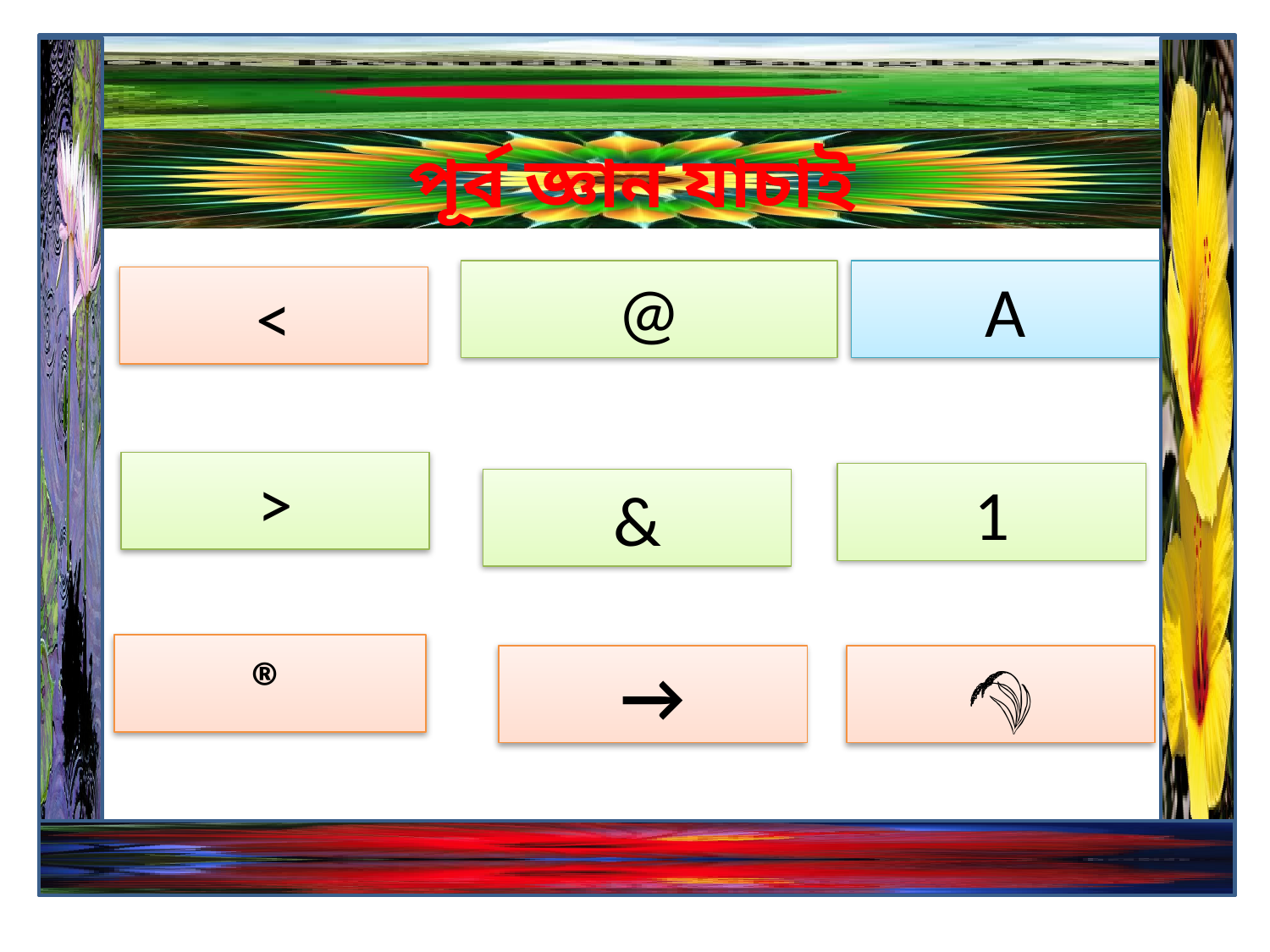

পূর্ব জ্ঞান যাচাই
@
A
<
>
1
&
®
→
🌾